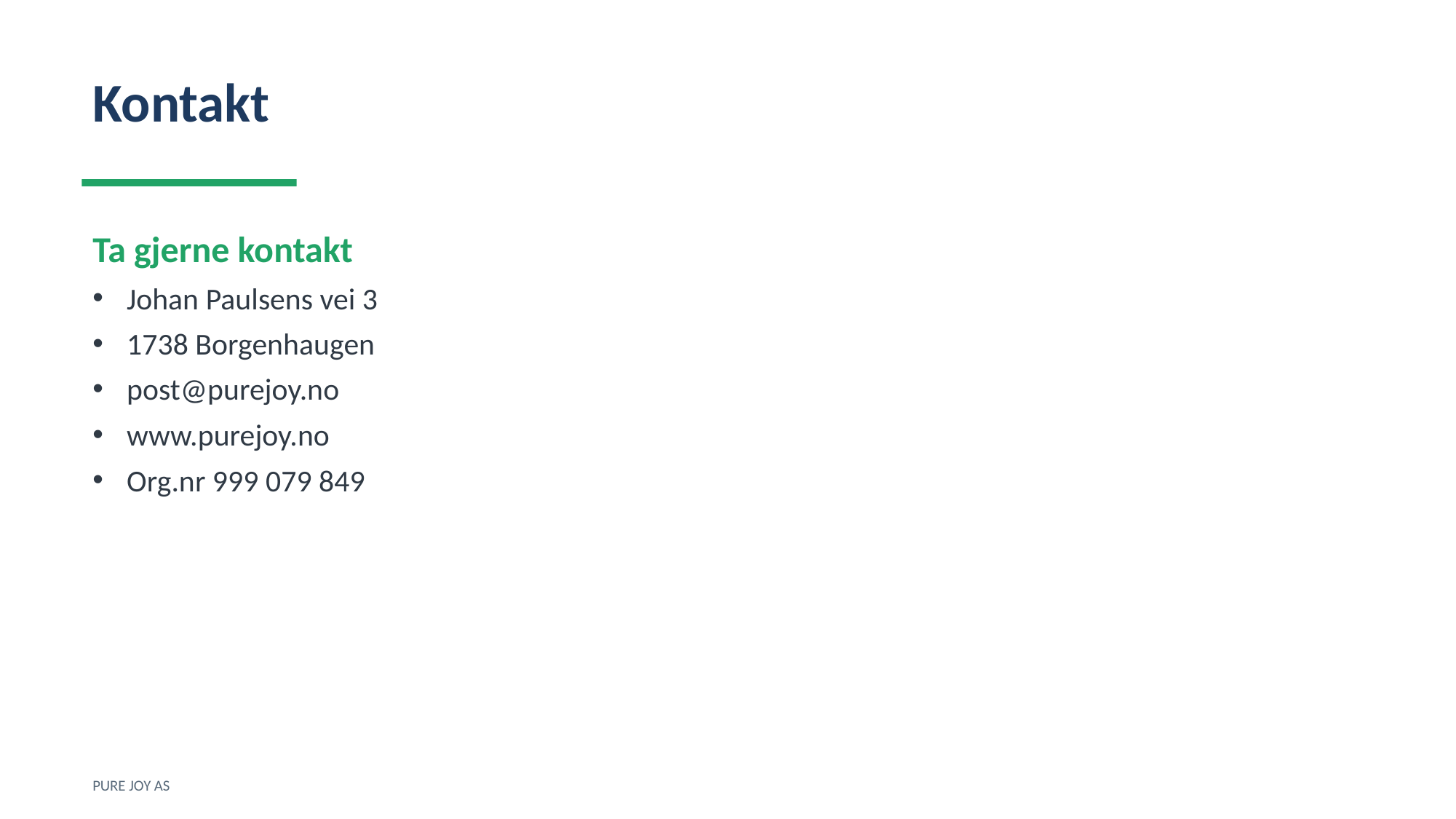

Kontakt

Ta gjerne kontakt
Johan Paulsens vei 3
1738 Borgenhaugen
post@purejoy.no
www.purejoy.no
Org.nr 999 079 849
PURE JOY AS